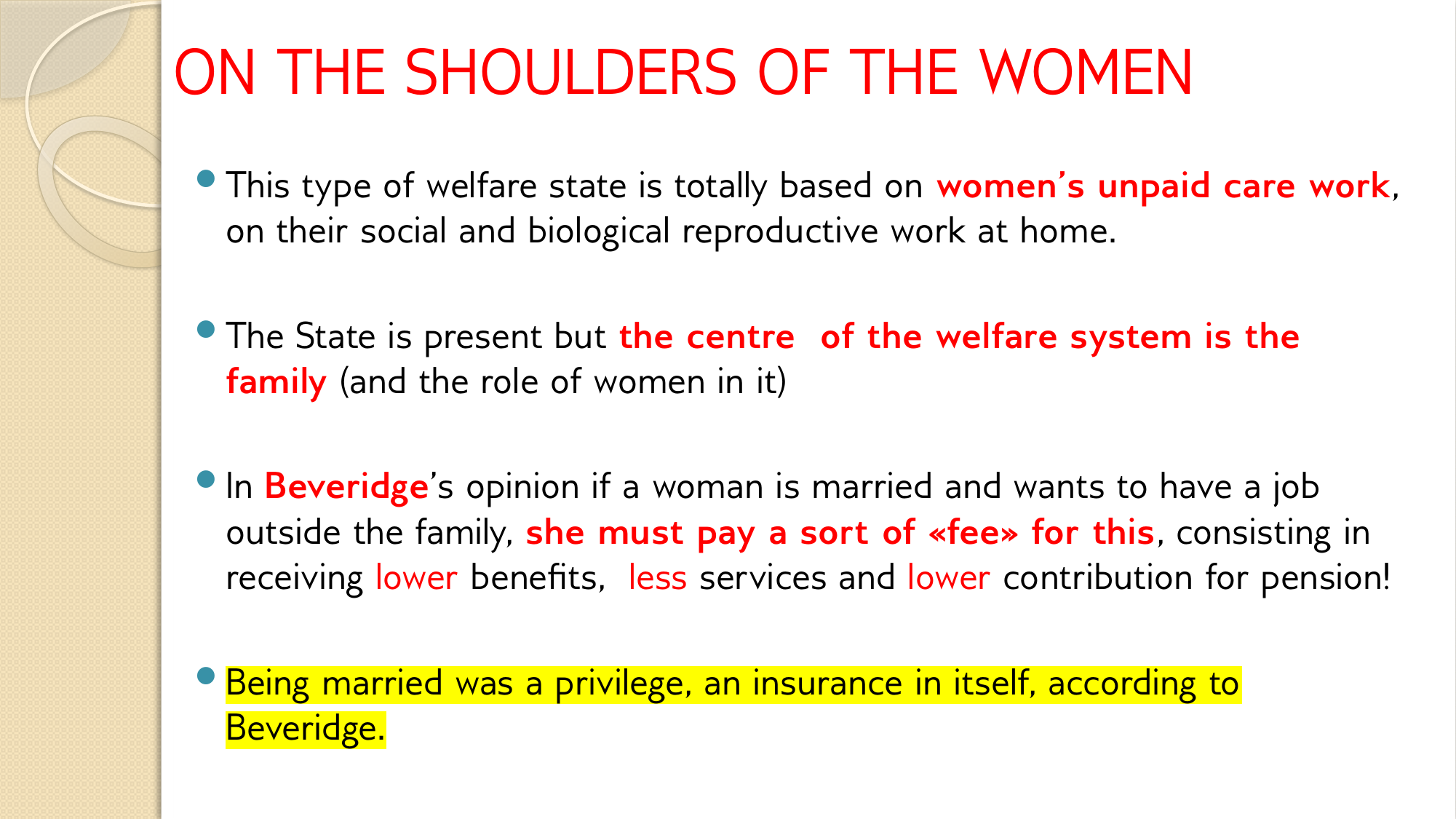

# ON THE SHOULDERS OF THE WOMEN
This type of welfare state is totally based on women’s unpaid care work, on their social and biological reproductive work at home.

The State is present but the centre  of the welfare system is the family (and the role of women in it)

In Beveridge’s opinion if a woman is married and wants to have a job outside the family, she must pay a sort of «fee» for this, consisting in receiving lower benefits,  less services and lower contribution for pension!

Being married was a privilege, an insurance in itself, according to Beveridge.